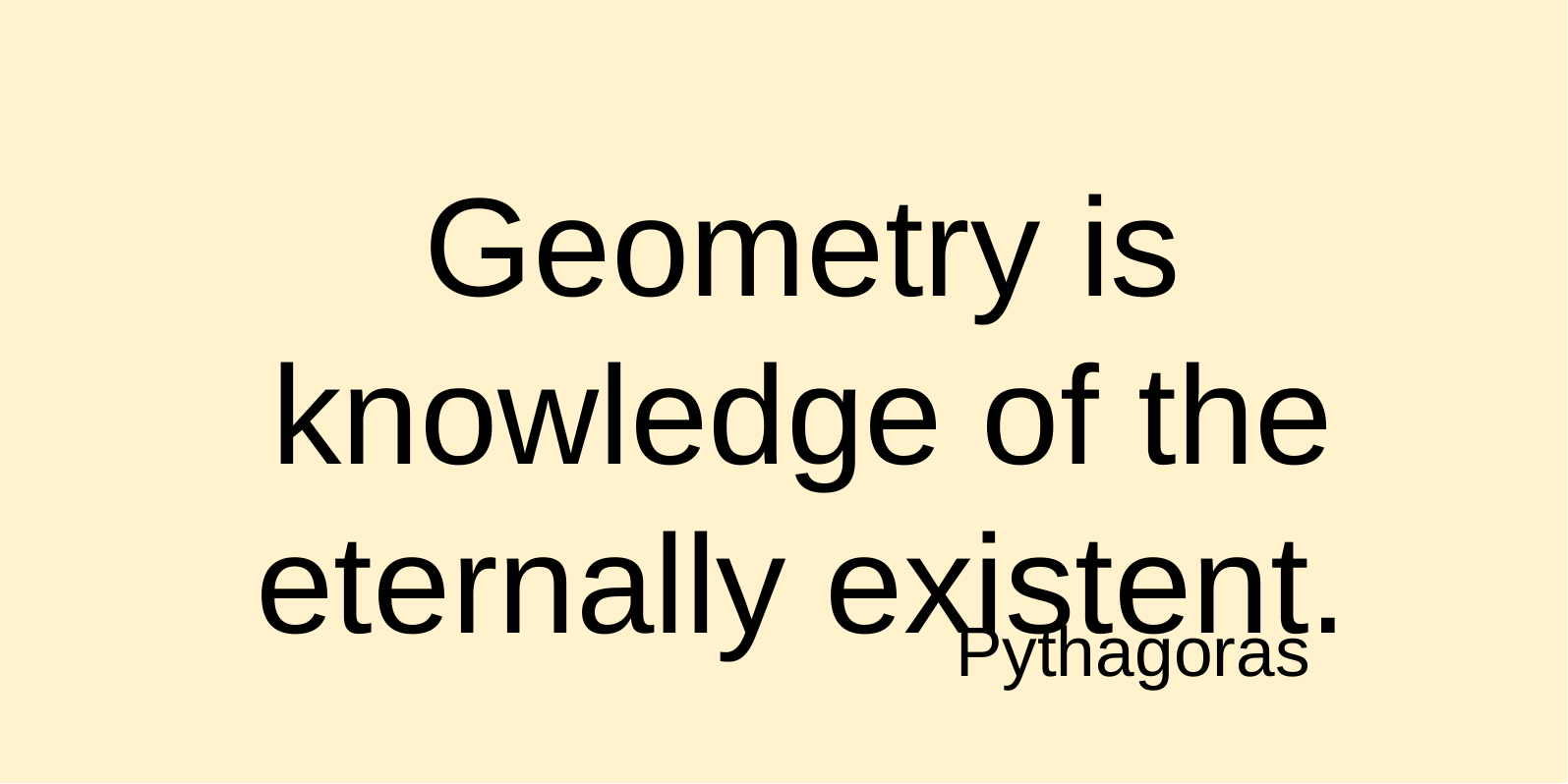

Geometry is knowledge of the eternally existent.
Pythagoras